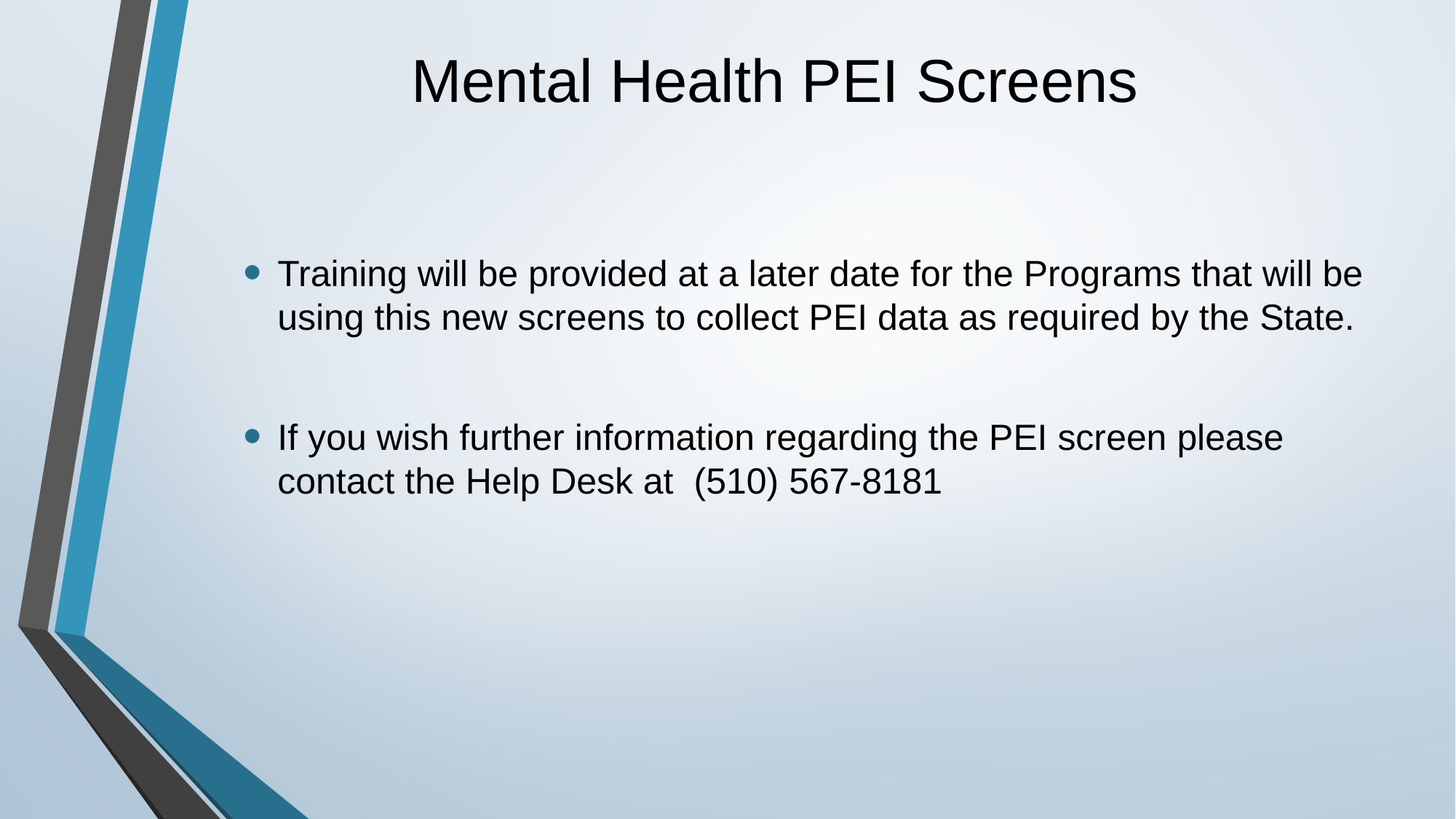

# Mental Health PEI Screens
Training will be provided at a later date for the Programs that will be using this new screens to collect PEI data as required by the State.

If you wish further information regarding the PEI screen please contact the Help Desk at  (510) 567-8181